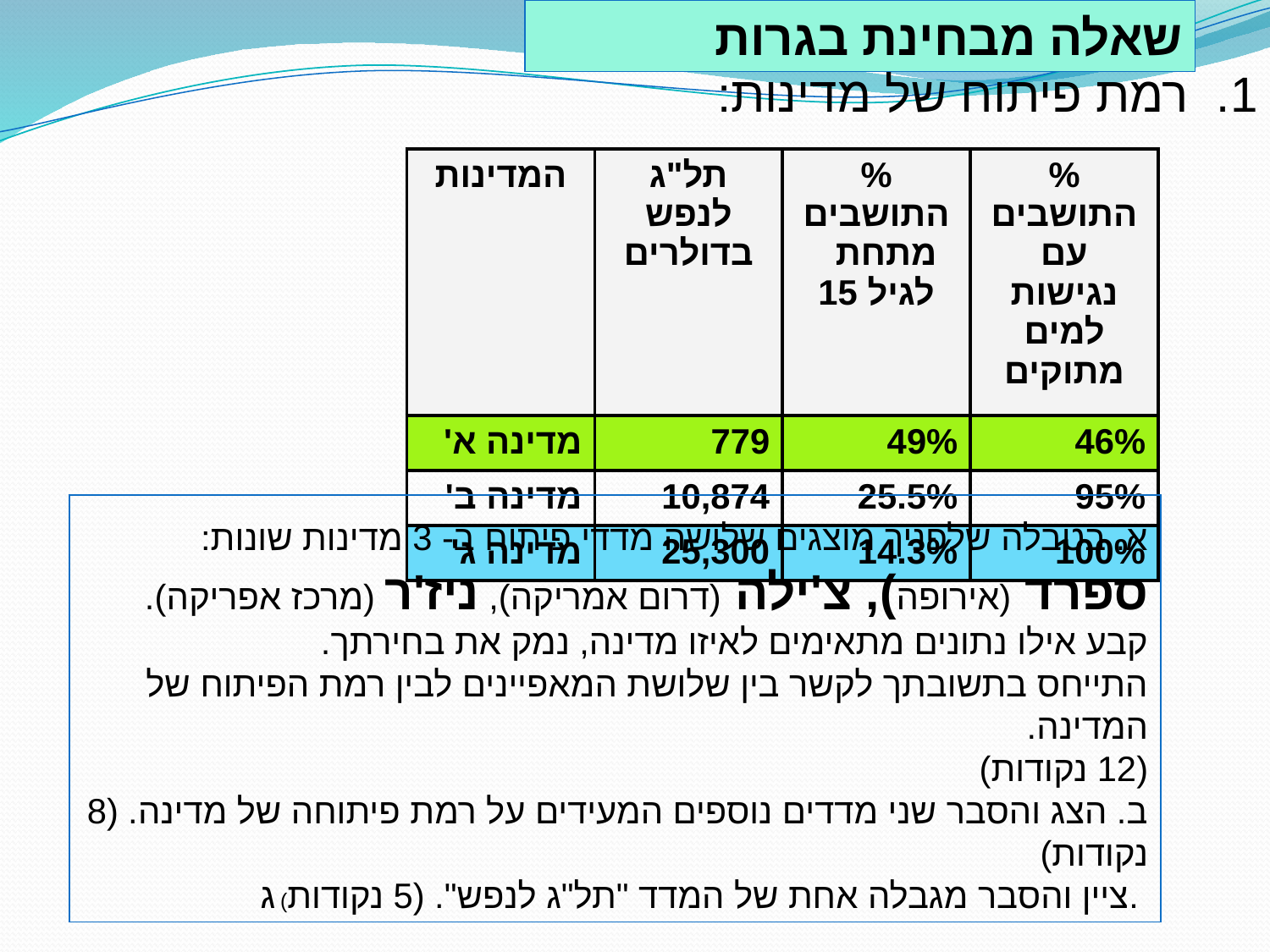

שאלה מבחינת בגרות
  רמת פיתוח של מדינות:

| המדינות | תל"ג לנפש בדולרים | % התושבים מתחת לגיל 15 | % התושבים עם נגישות למים מתוקים |
| --- | --- | --- | --- |
| מדינה א' | 779 | 49% | 46% |
| מדינה ב' | 10,874 | 25.5% | 95% |
| מדינה ג' | 25,300 | 14.3% | 100% |
א. בטבלה שלפניך מוצגים שלושה מדדי פיתוח ב- 3 מדינות שונות: ספרד (אירופה), צ'ילה (דרום אמריקה), ניז'ר (מרכז אפריקה).
קבע אילו נתונים מתאימים לאיזו מדינה, נמק את בחירתך.
התייחס בתשובתך לקשר בין שלושת המאפיינים לבין רמת הפיתוח של המדינה.
(12 נקודות)
ב. הצג והסבר שני מדדים נוספים המעידים על רמת פיתוחה של מדינה. (8 נקודות)
ציין והסבר מגבלה אחת של המדד "תל"ג לנפש". (5 נקודות) ג.